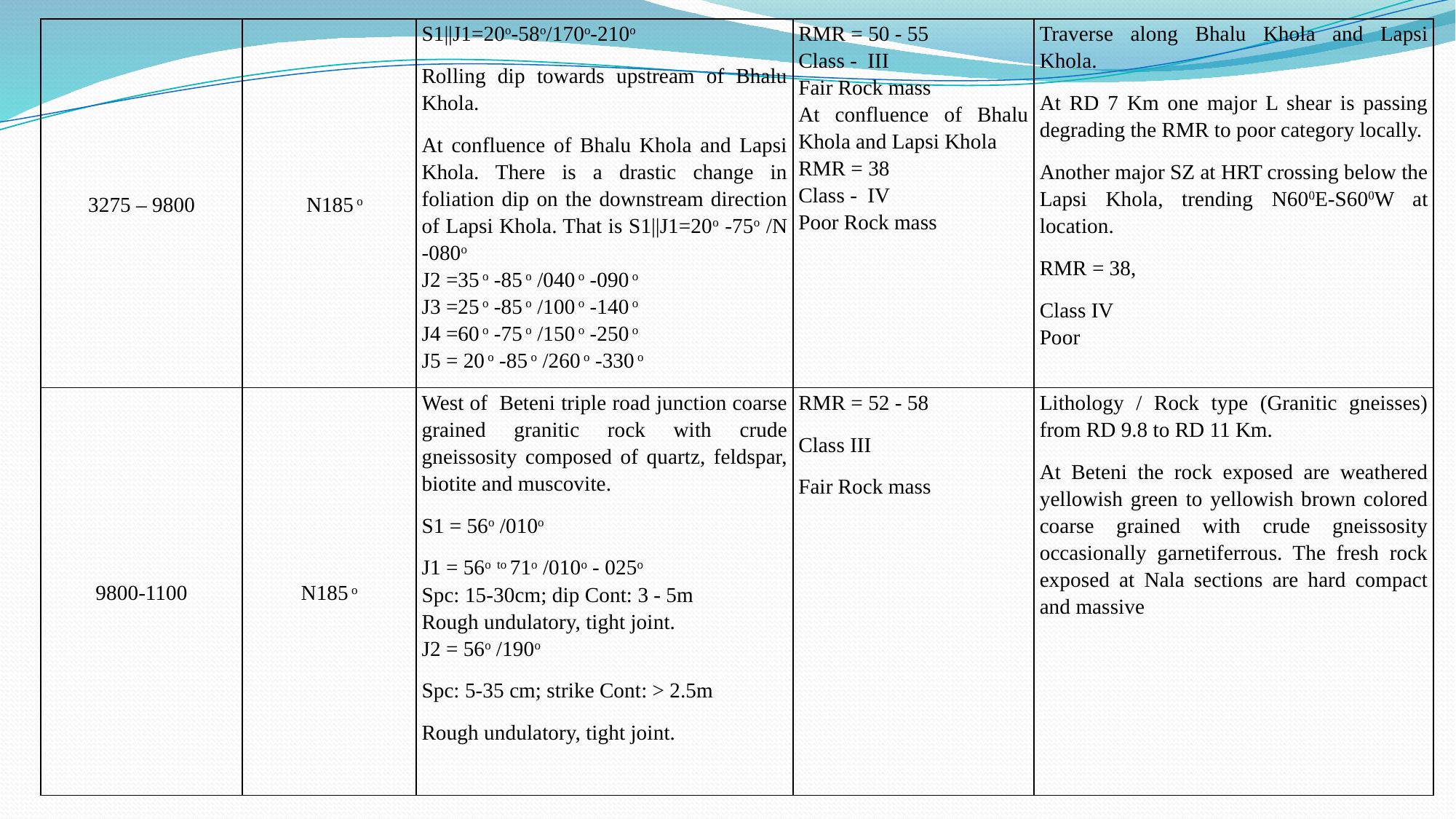

| 3275 – 9800 | N185 o | S1||J1=20o-58o/170o-210o Rolling dip towards upstream of Bhalu Khola. At confluence of Bhalu Khola and Lapsi Khola. There is a drastic change in foliation dip on the downstream direction of Lapsi Khola. That is S1||J1=20o -75o /N -080o J2 =35 o -85 o /040 o -090 o J3 =25 o -85 o /100 o -140 o J4 =60 o -75 o /150 o -250 o J5 = 20 o -85 o /260 o -330 o | RMR = 50 - 55 Class - III Fair Rock mass At confluence of Bhalu Khola and Lapsi Khola RMR = 38 Class - IV Poor Rock mass | Traverse along Bhalu Khola and Lapsi Khola. At RD 7 Km one major L shear is passing degrading the RMR to poor category locally. Another major SZ at HRT crossing below the Lapsi Khola, trending N600E-S600W at location. RMR = 38, Class IV Poor |
| --- | --- | --- | --- | --- |
| 9800-1100 | N185 o | West of Beteni triple road junction coarse grained granitic rock with crude gneissosity composed of quartz, feldspar, biotite and muscovite. S1 = 56o /010o J1 = 56o to 71o /010o - 025o Spc: 15-30cm; dip Cont: 3 - 5m Rough undulatory, tight joint. J2 = 56o /190o Spc: 5-35 cm; strike Cont: > 2.5m Rough undulatory, tight joint. | RMR = 52 - 58 Class III Fair Rock mass | Lithology / Rock type (Granitic gneisses) from RD 9.8 to RD 11 Km. At Beteni the rock exposed are weathered yellowish green to yellowish brown colored coarse grained with crude gneissosity occasionally garnetiferrous. The fresh rock exposed at Nala sections are hard compact and massive |